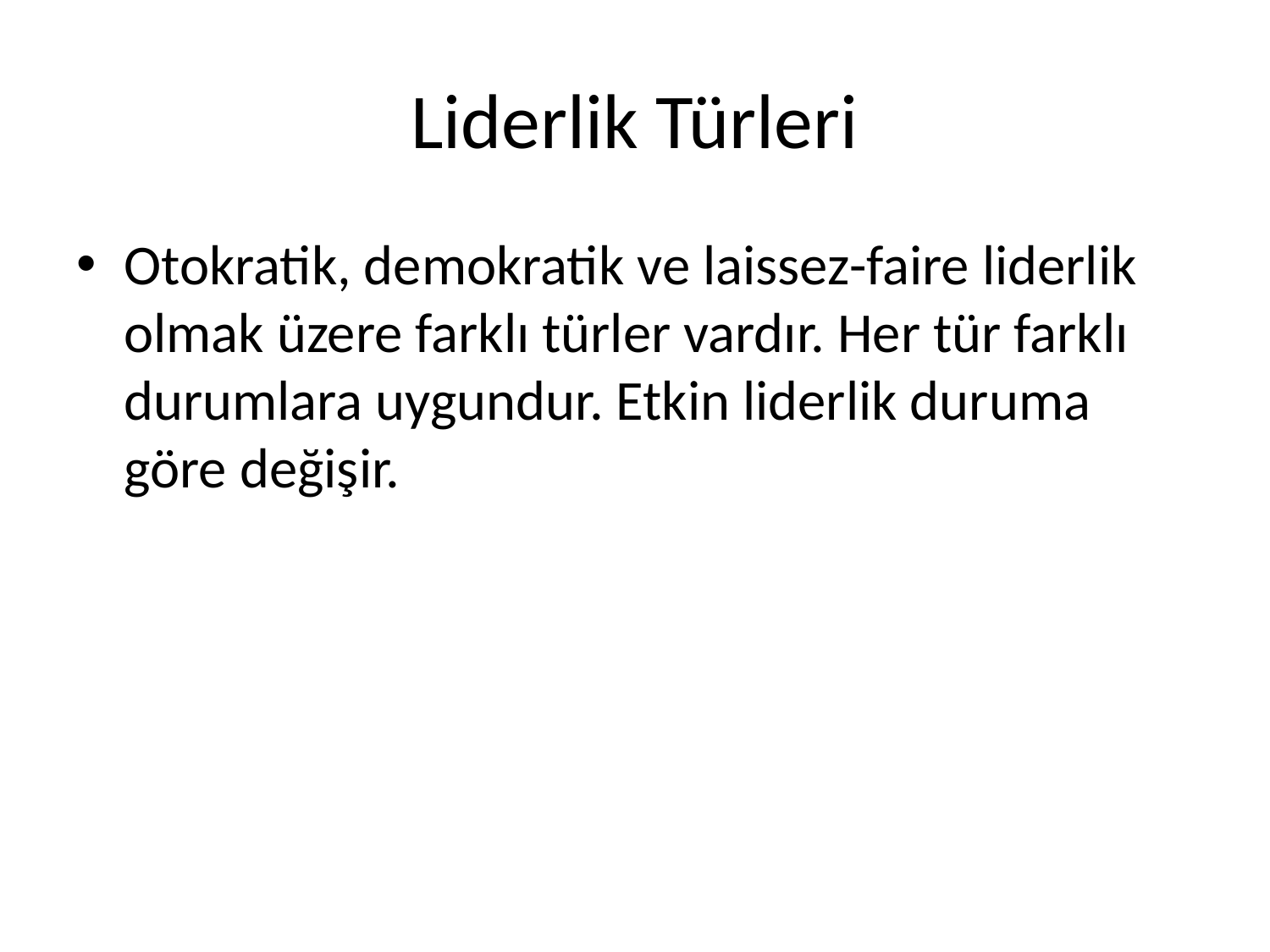

# Liderlik Türleri
Otokratik, demokratik ve laissez-faire liderlik olmak üzere farklı türler vardır. Her tür farklı durumlara uygundur. Etkin liderlik duruma göre değişir.